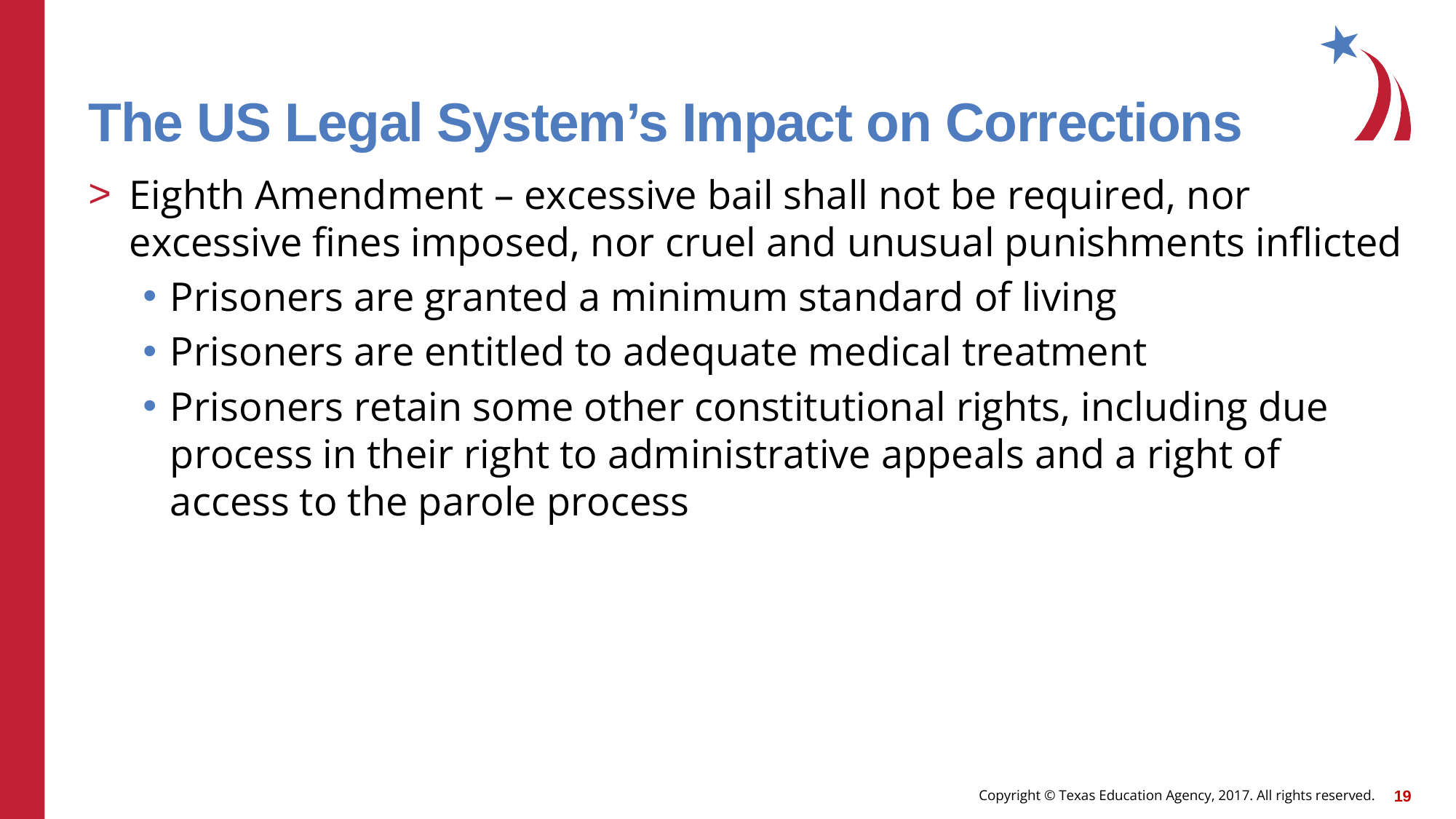

# The US Legal System’s Impact on Corrections
Eighth Amendment – excessive bail shall not be required, nor excessive fines imposed, nor cruel and unusual punishments inflicted
Prisoners are granted a minimum standard of living
Prisoners are entitled to adequate medical treatment
Prisoners retain some other constitutional rights, including due process in their right to administrative appeals and a right of access to the parole process